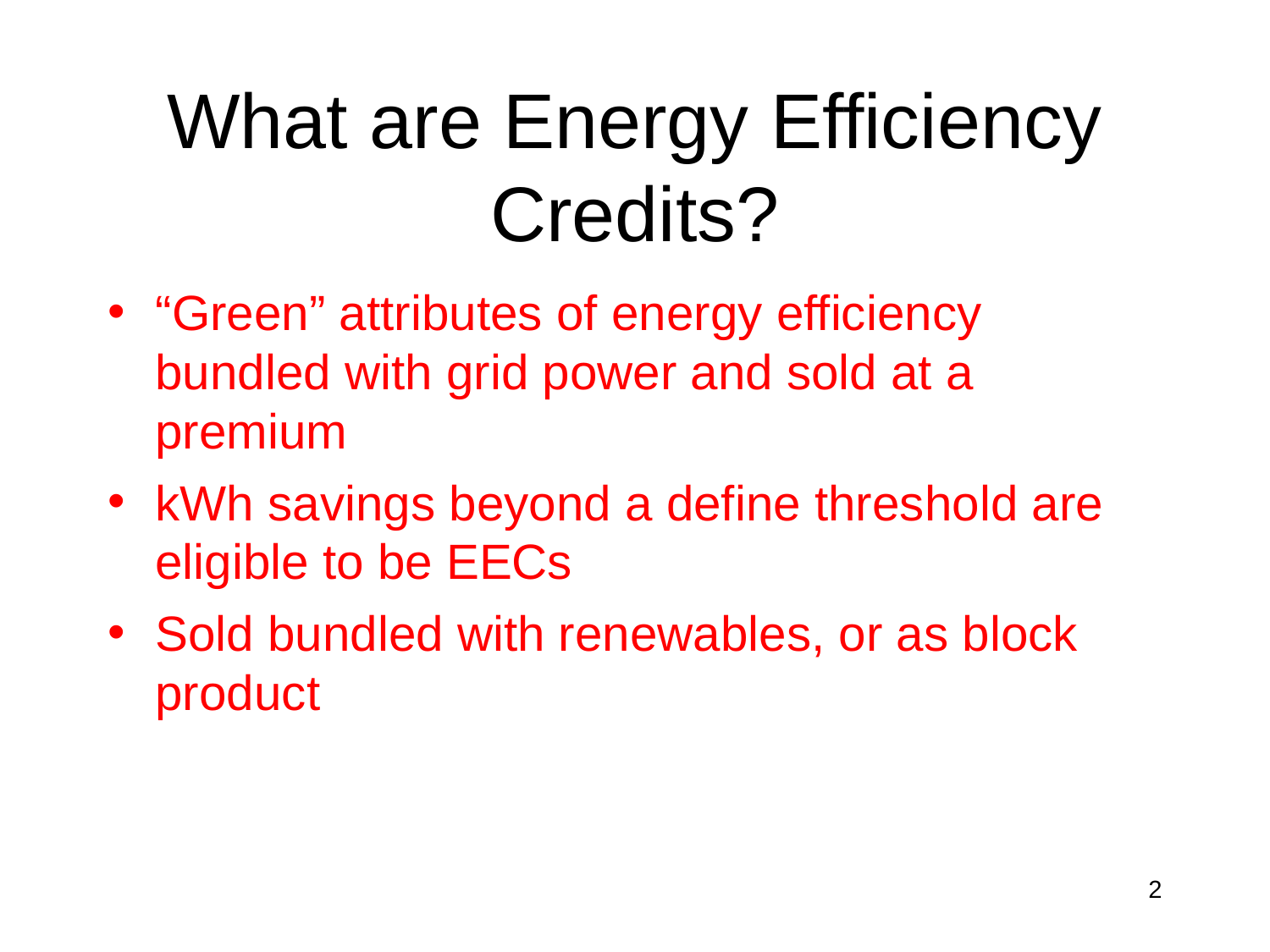

# What are Energy Efficiency Credits?
“Green” attributes of energy efficiency bundled with grid power and sold at a premium
kWh savings beyond a define threshold are eligible to be EECs
Sold bundled with renewables, or as block product
2